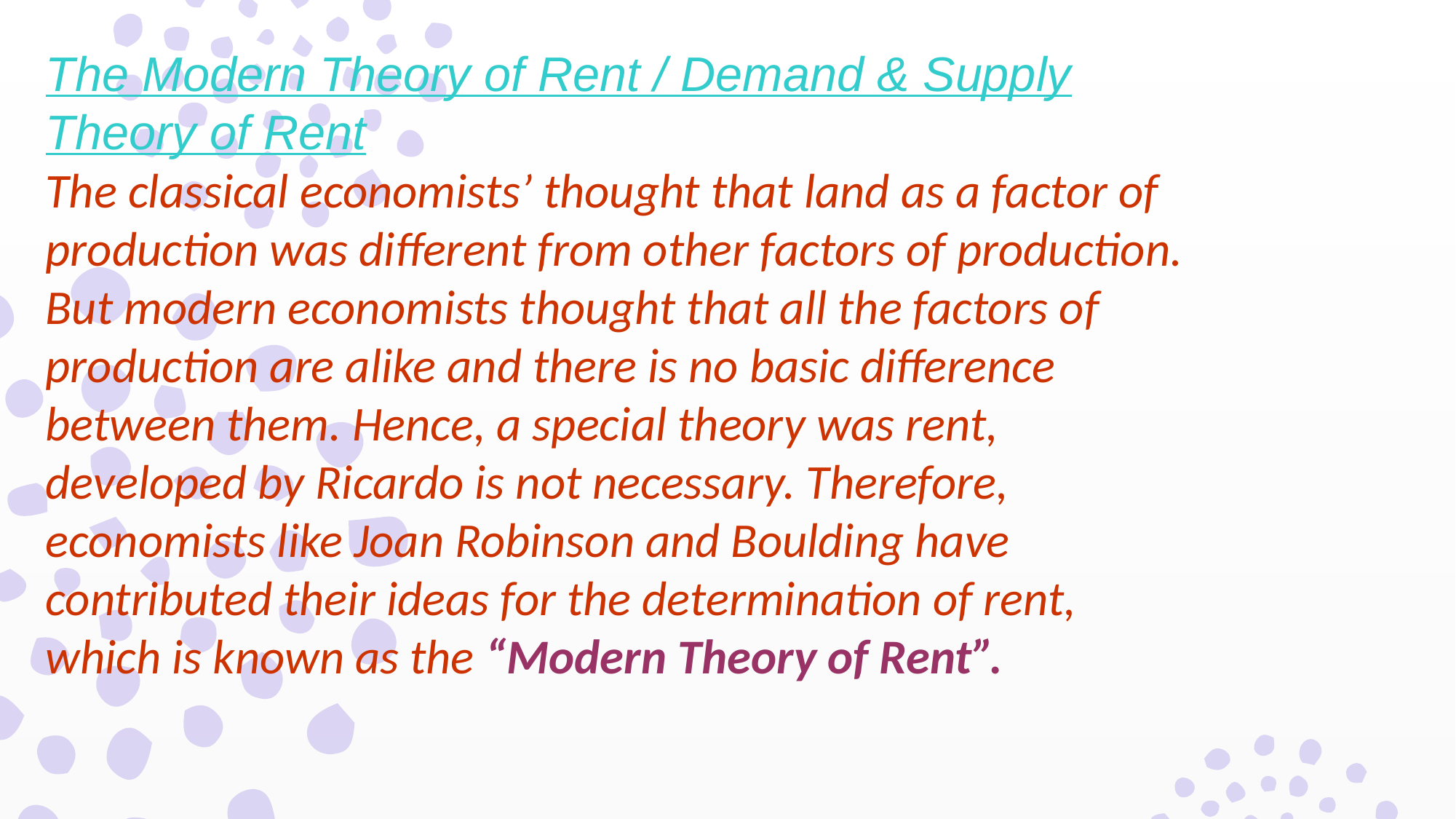

The Modern Theory of Rent / Demand & Supply Theory of Rent
The classical economists’ thought that land as a factor of production was different from other factors of production. But modern economists thought that all the factors of production are alike and there is no basic difference between them. Hence, a special theory was rent, developed by Ricardo is not necessary. Therefore, economists like Joan Robinson and Boulding have contributed their ideas for the determination of rent, which is known as the “Modern Theory of Rent”.